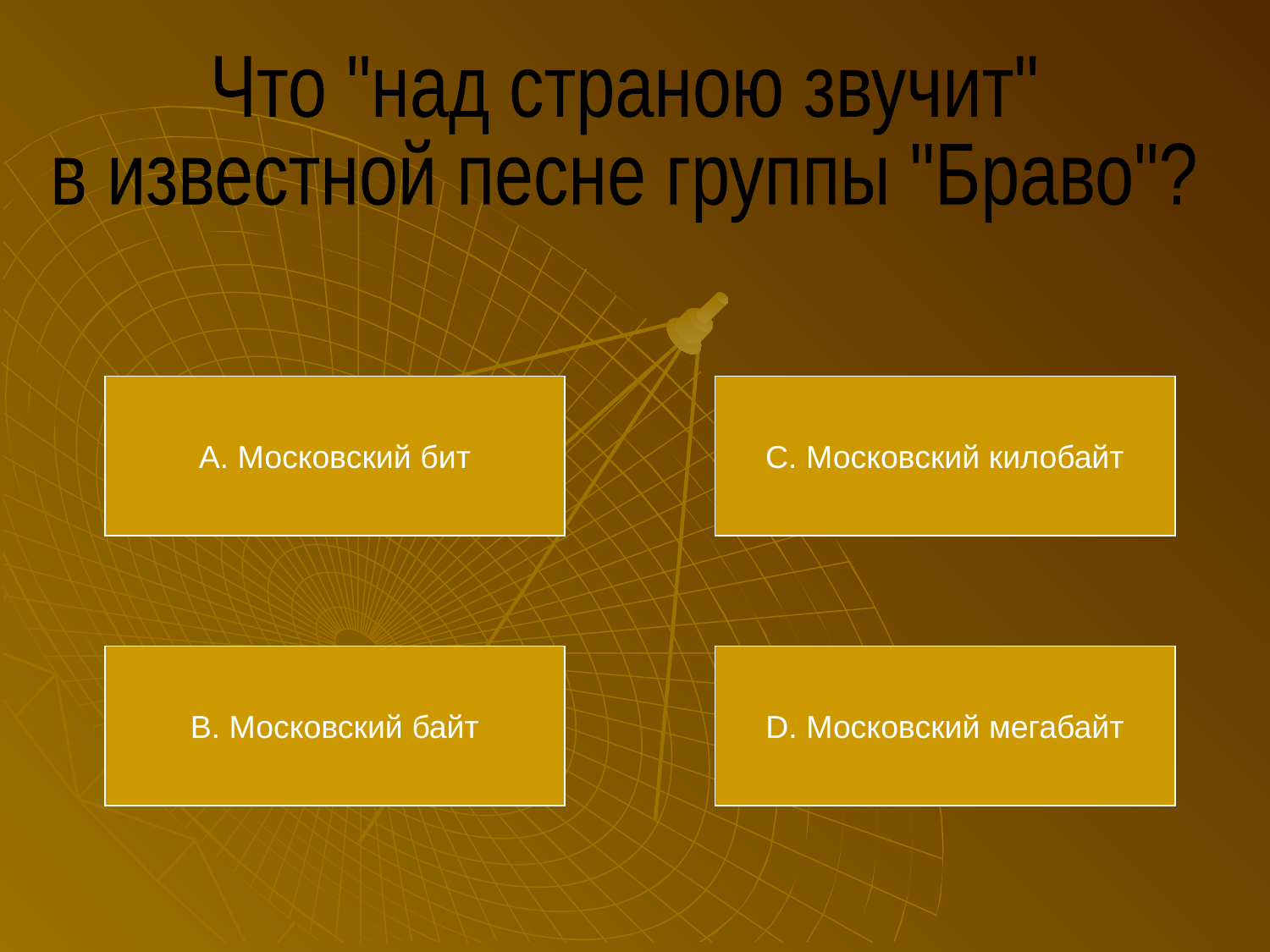

Что "над страною звучит"
в известной песне группы "Браво"?
А. Московский бит
С. Московский килобайт
В. Московский байт
D. Московский мегабайт